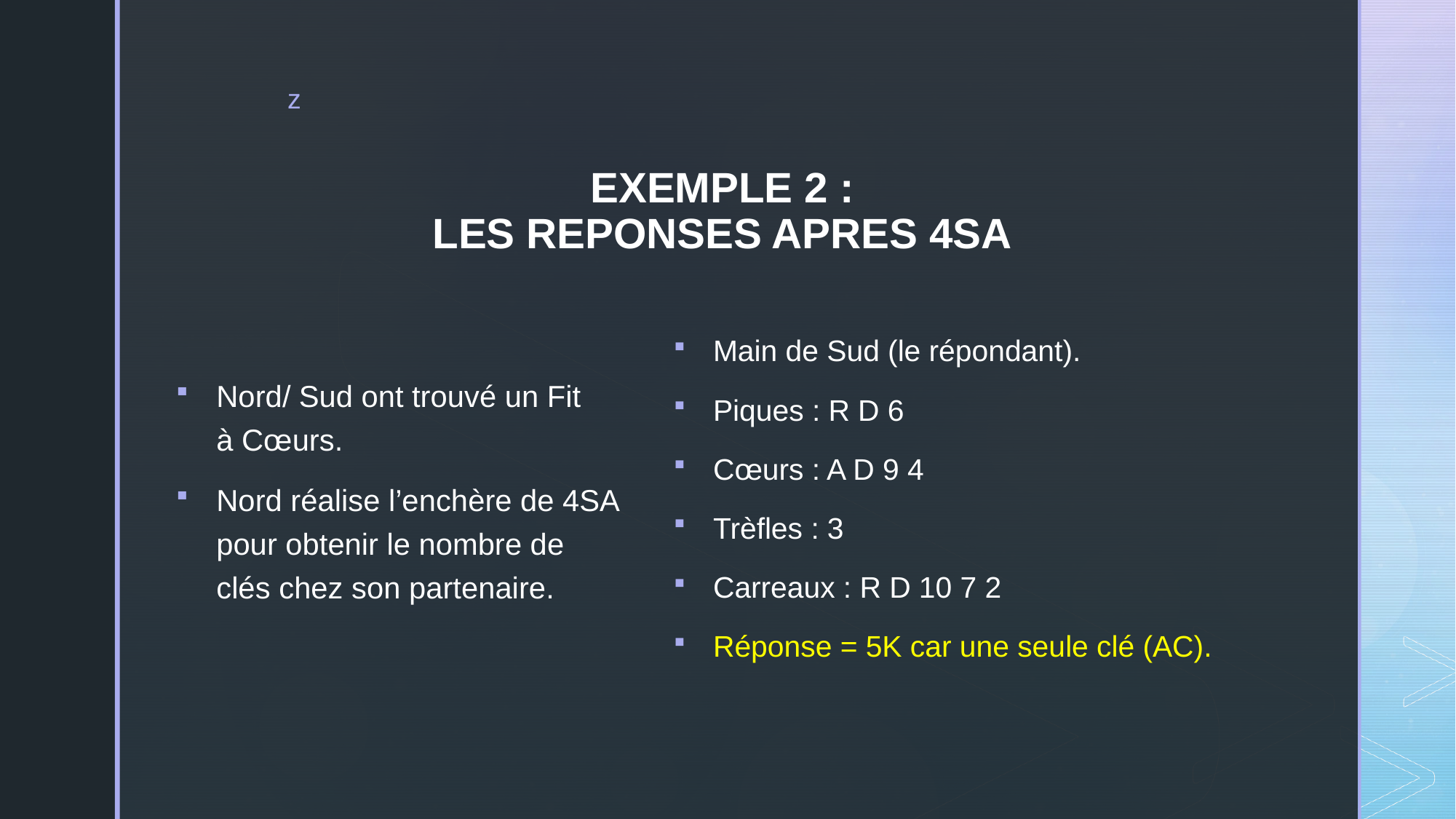

# EXEMPLE 2 : LES REPONSES APRES 4SA
Main de Sud (le répondant).
Piques : R D 6
Cœurs : A D 9 4
Trèfles : 3
Carreaux : R D 10 7 2
Réponse = 5K car une seule clé (AC).

Nord/ Sud ont trouvé un Fit   à Cœurs.
Nord réalise l’enchère de 4SA pour obtenir le nombre de clés chez son partenaire.